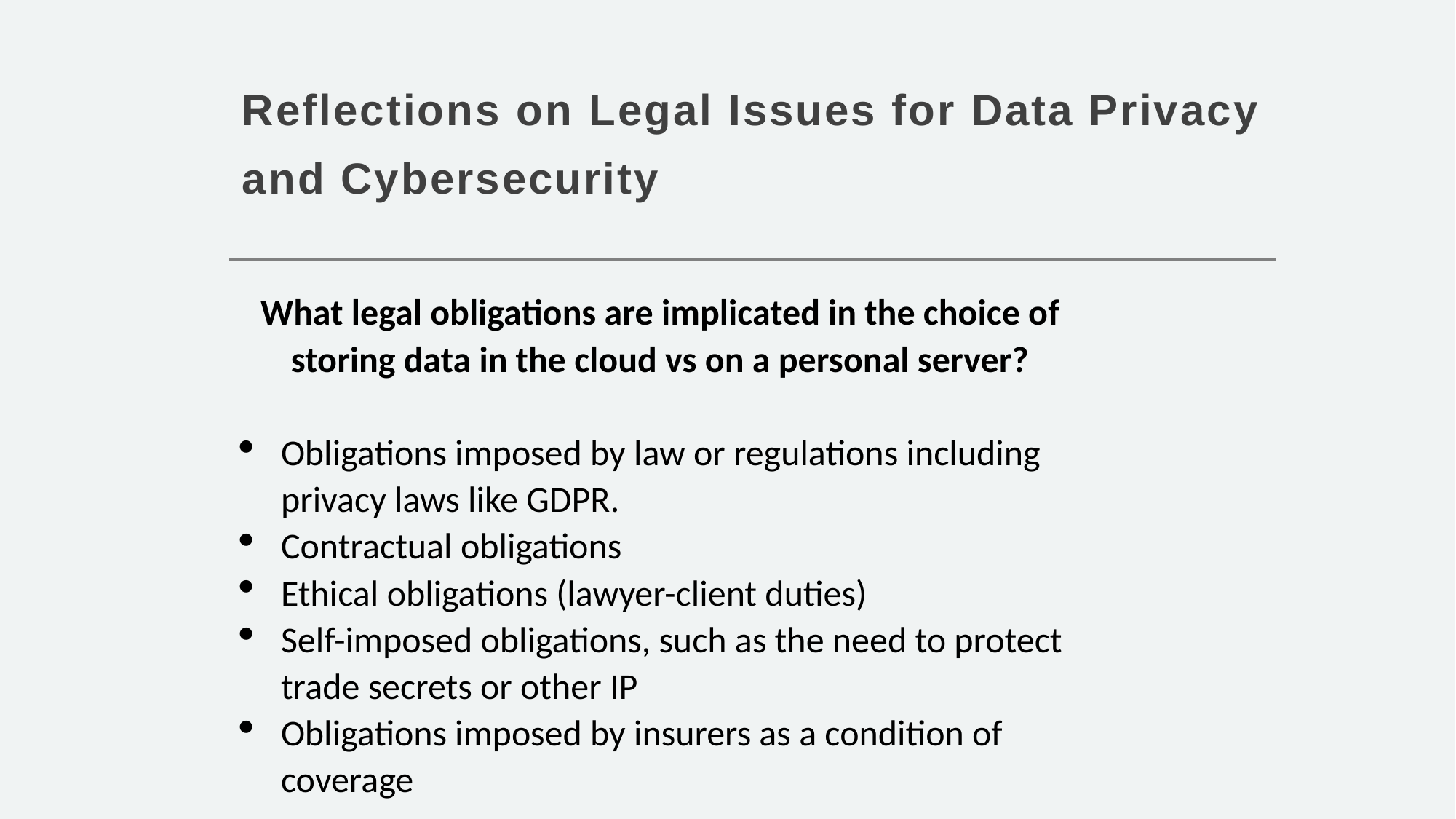

# Reflections on Legal Issues for Data Privacy and Cybersecurity
What legal obligations are implicated in the choice of storing data in the cloud vs on a personal server?

Obligations imposed by law or regulations including privacy laws like GDPR.
Contractual obligations
Ethical obligations (lawyer-client duties)
Self-imposed obligations, such as the need to protect trade secrets or other IP
Obligations imposed by insurers as a condition of coverage